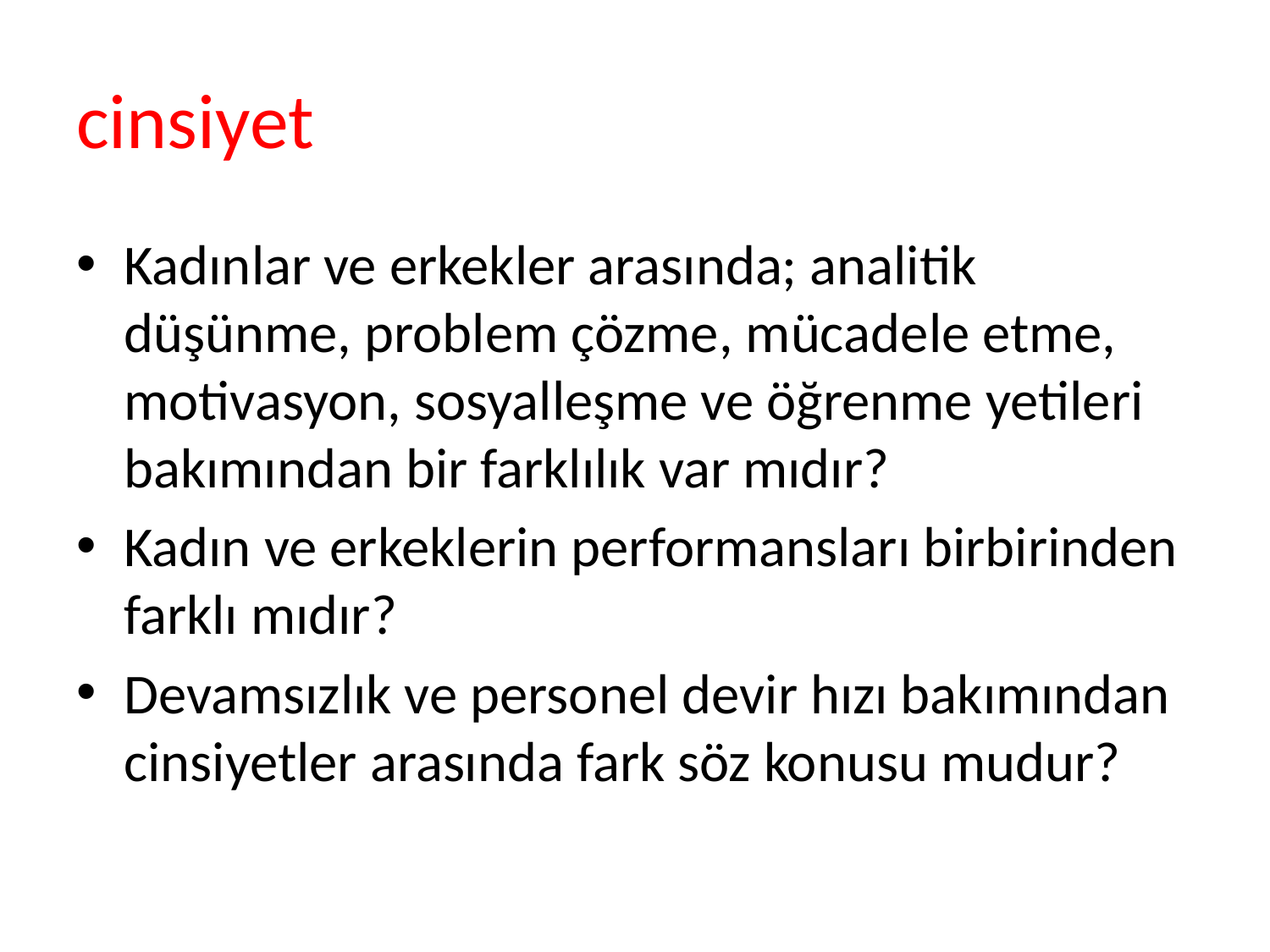

# cinsiyet
Kadınlar ve erkekler arasında; analitik düşünme, problem çözme, mücadele etme, motivasyon, sosyalleşme ve öğrenme yetileri bakımından bir farklılık var mıdır?
Kadın ve erkeklerin performansları birbirinden farklı mıdır?
Devamsızlık ve personel devir hızı bakımından cinsiyetler arasında fark söz konusu mudur?